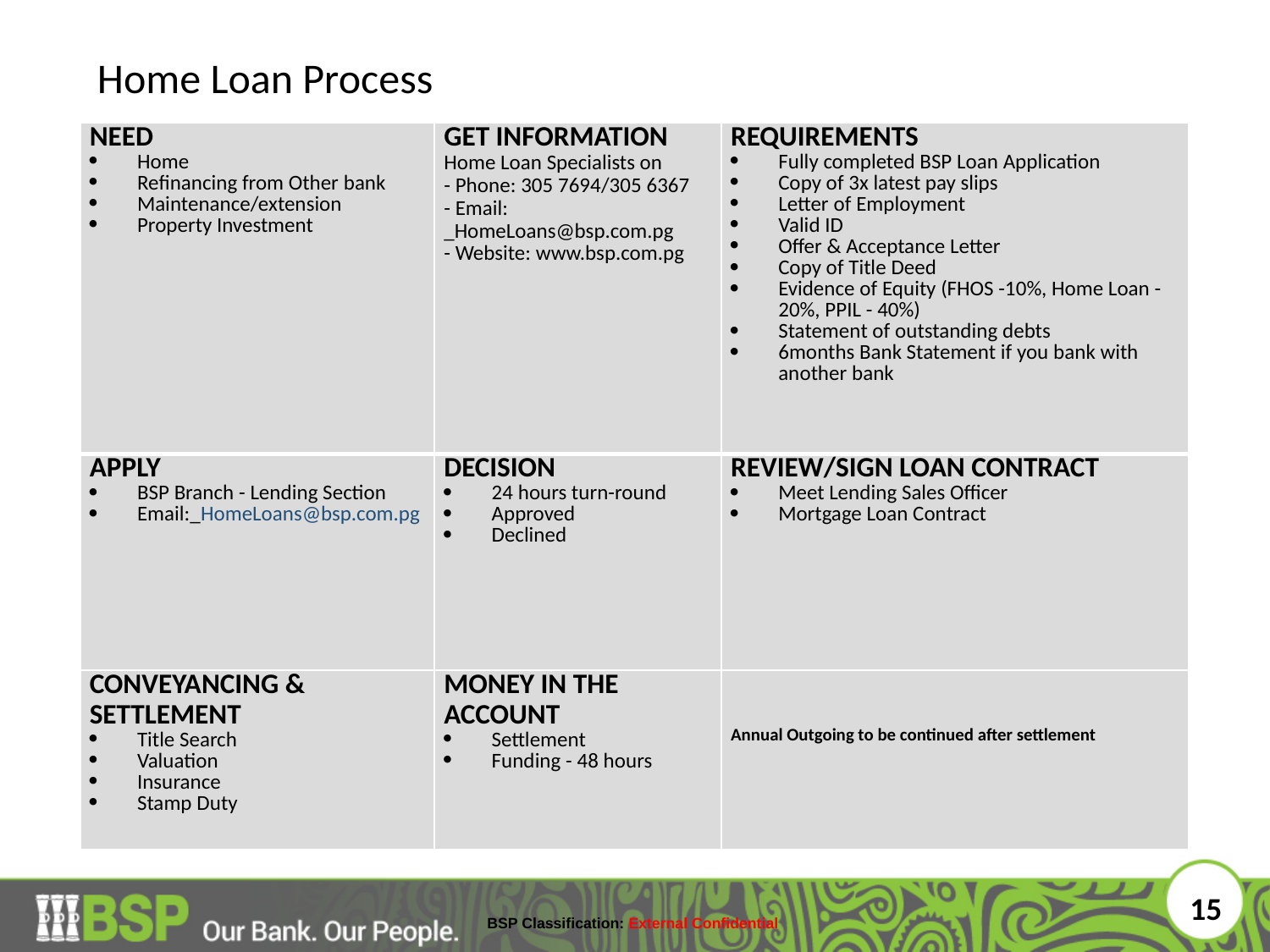

# Home Loan Process
| NEED Home Refinancing from Other bank Maintenance/extension Property Investment | GET INFORMATION Home Loan Specialists on - Phone: 305 7694/305 6367 - Email: \_HomeLoans@bsp.com.pg - Website: www.bsp.com.pg | REQUIREMENTS Fully completed BSP Loan Application Copy of 3x latest pay slips Letter of Employment Valid ID Offer & Acceptance Letter Copy of Title Deed Evidence of Equity (FHOS -10%, Home Loan - 20%, PPIL - 40%) Statement of outstanding debts 6months Bank Statement if you bank with another bank |
| --- | --- | --- |
| APPLY BSP Branch - Lending Section Email:\_HomeLoans@bsp.com.pg | DECISION 24 hours turn-round Approved Declined | REVIEW/SIGN LOAN CONTRACT Meet Lending Sales Officer Mortgage Loan Contract |
| CONVEYANCING & SETTLEMENT Title Search Valuation Insurance Stamp Duty | MONEY IN THE ACCOUNT Settlement Funding - 48 hours | Annual Outgoing to be continued after settlement |
15